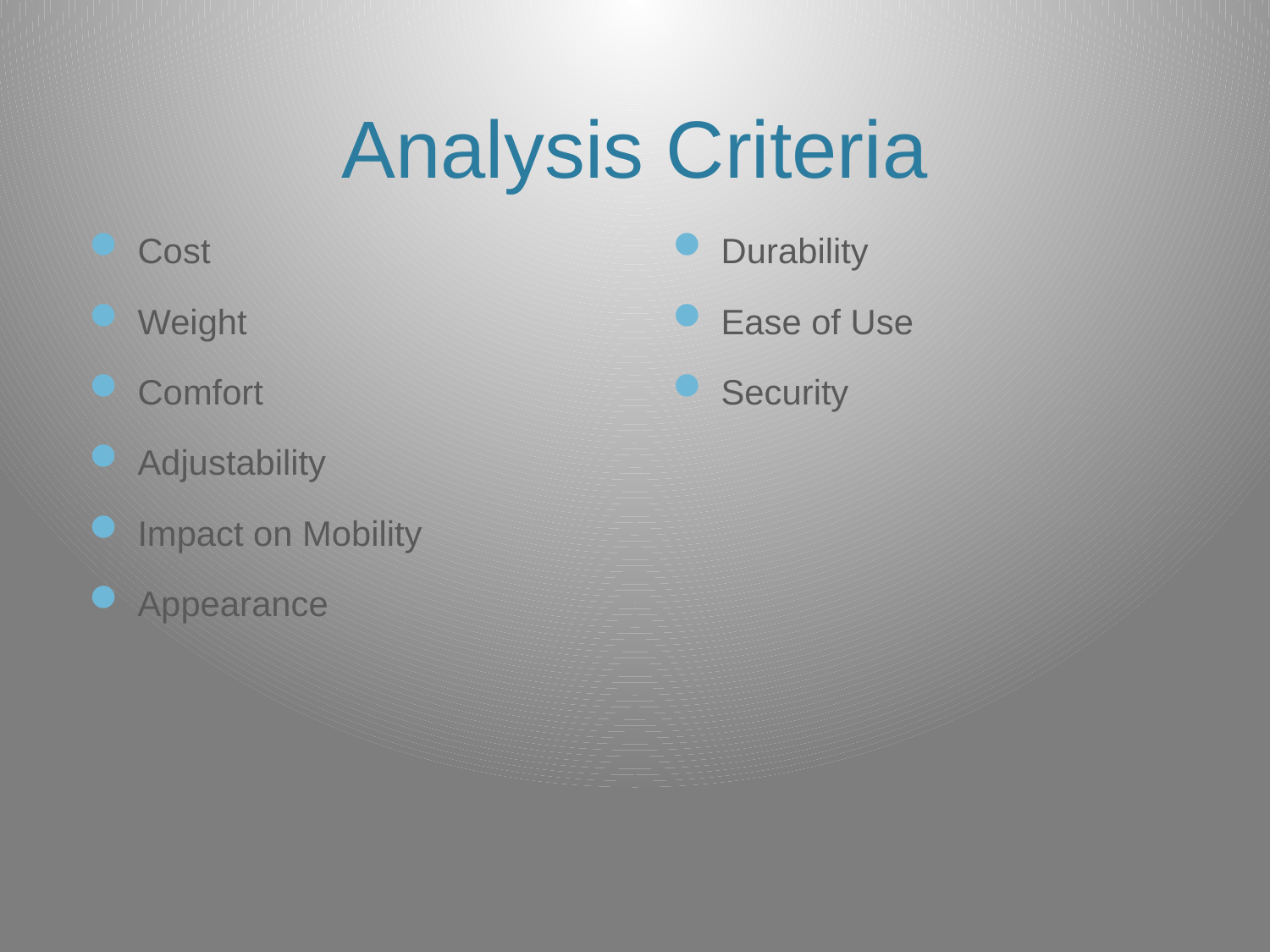

# Analysis Criteria
Cost
Weight
Comfort
Adjustability
Impact on Mobility
Appearance
Durability
Ease of Use
Security